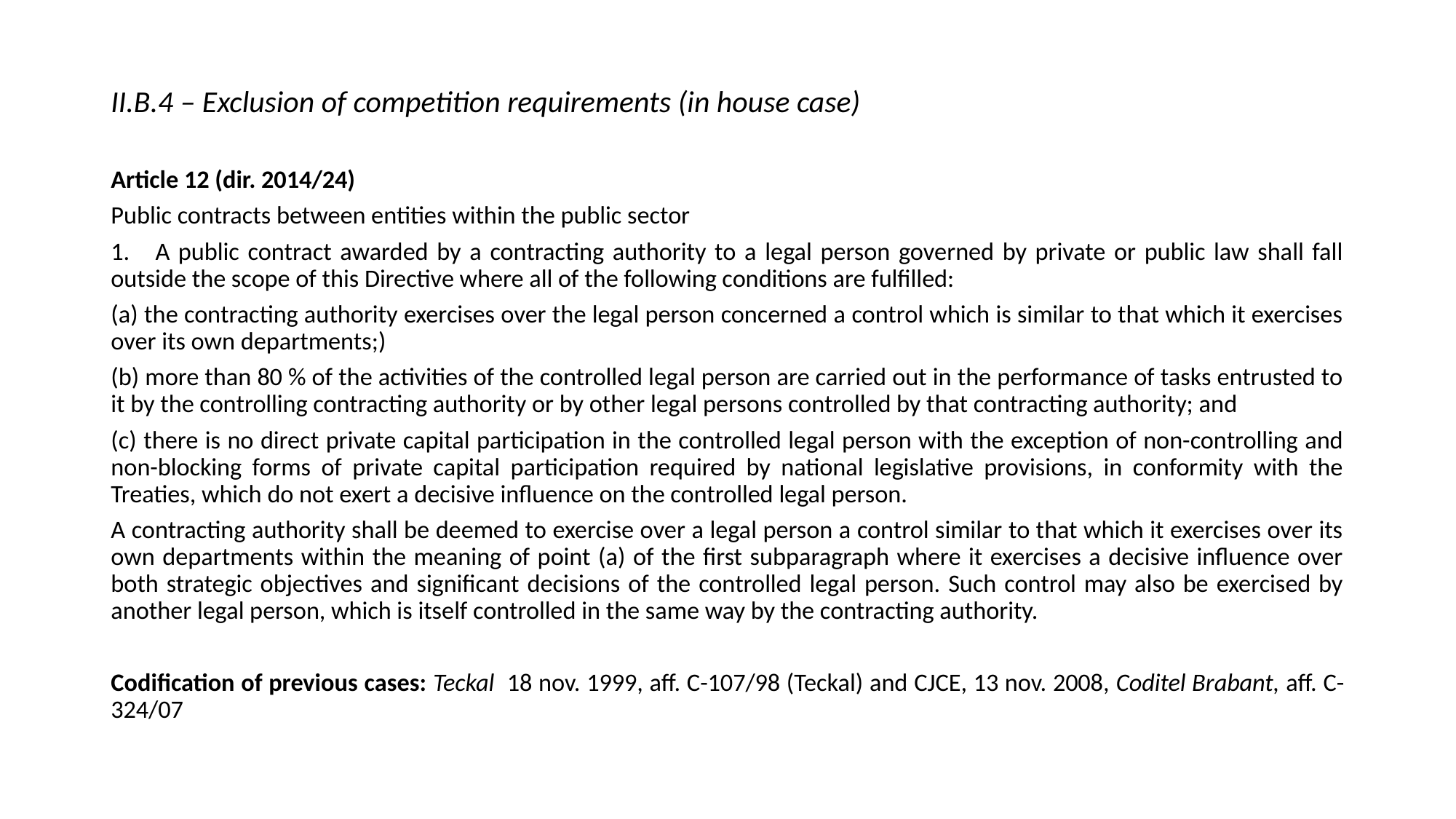

# II.B.4 – Exclusion of competition requirements (in house case)
Article 12 (dir. 2014/24)
Public contracts between entities within the public sector
1.   A public contract awarded by a contracting authority to a legal person governed by private or public law shall fall outside the scope of this Directive where all of the following conditions are fulfilled:
(a) the contracting authority exercises over the legal person concerned a control which is similar to that which it exercises over its own departments;)
(b) more than 80 % of the activities of the controlled legal person are carried out in the performance of tasks entrusted to it by the controlling contracting authority or by other legal persons controlled by that contracting authority; and
(c) there is no direct private capital participation in the controlled legal person with the exception of non-controlling and non-blocking forms of private capital participation required by national legislative provisions, in conformity with the Treaties, which do not exert a decisive influence on the controlled legal person.
A contracting authority shall be deemed to exercise over a legal person a control similar to that which it exercises over its own departments within the meaning of point (a) of the first subparagraph where it exercises a decisive influence over both strategic objectives and significant decisions of the controlled legal person. Such control may also be exercised by another legal person, which is itself controlled in the same way by the contracting authority.

Codification of previous cases: Teckal  18 nov. 1999, aff. C-107/98 (Teckal) and CJCE, 13 nov. 2008, Coditel Brabant, aff. C-324/07